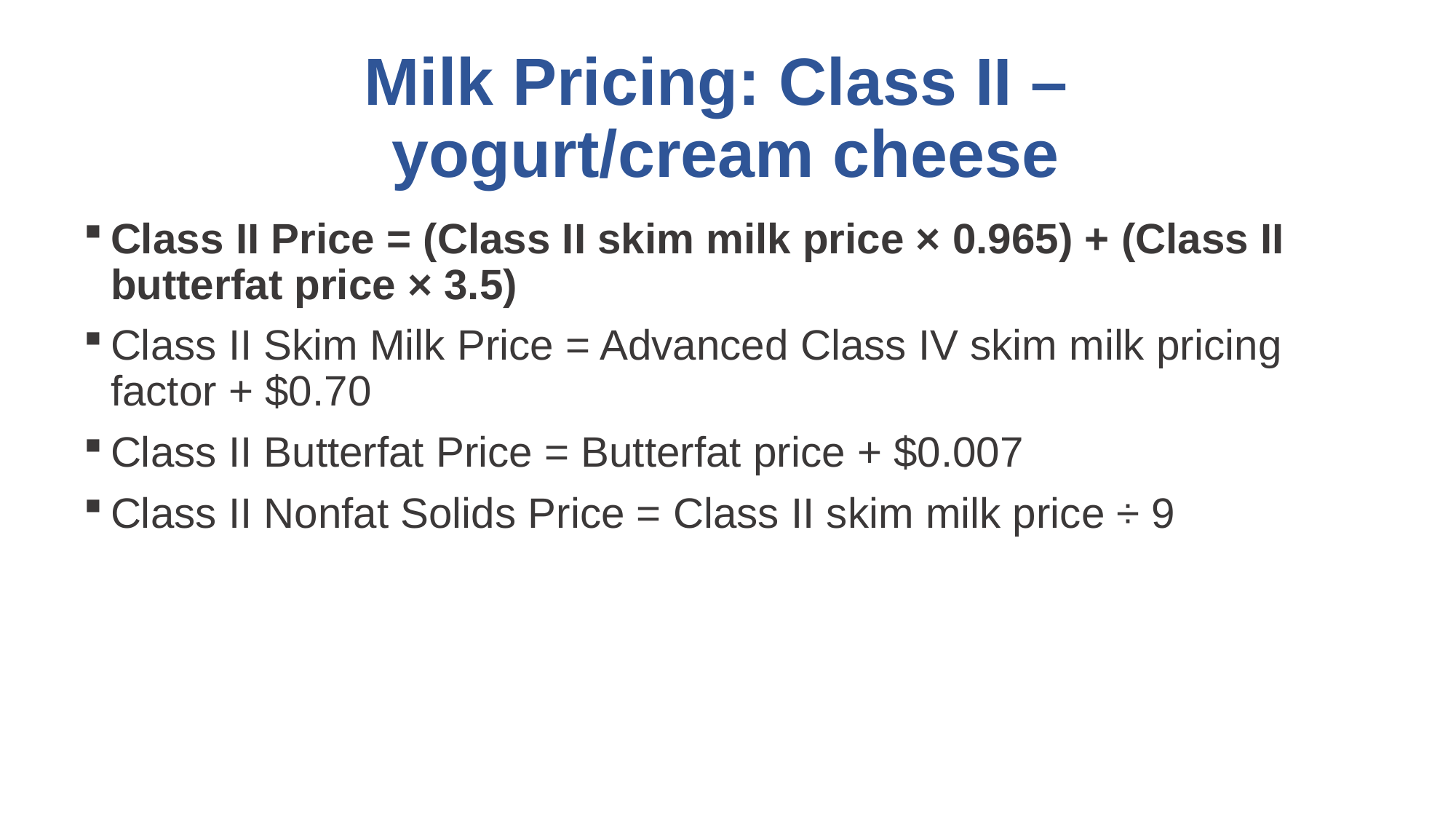

# Milk Pricing: Class II – yogurt/cream cheese
Class II Price = (Class II skim milk price × 0.965) + (Class II butterfat price × 3.5)
Class II Skim Milk Price = Advanced Class IV skim milk pricing factor + $0.70
Class II Butterfat Price = Butterfat price + $0.007
Class II Nonfat Solids Price = Class II skim milk price ÷ 9